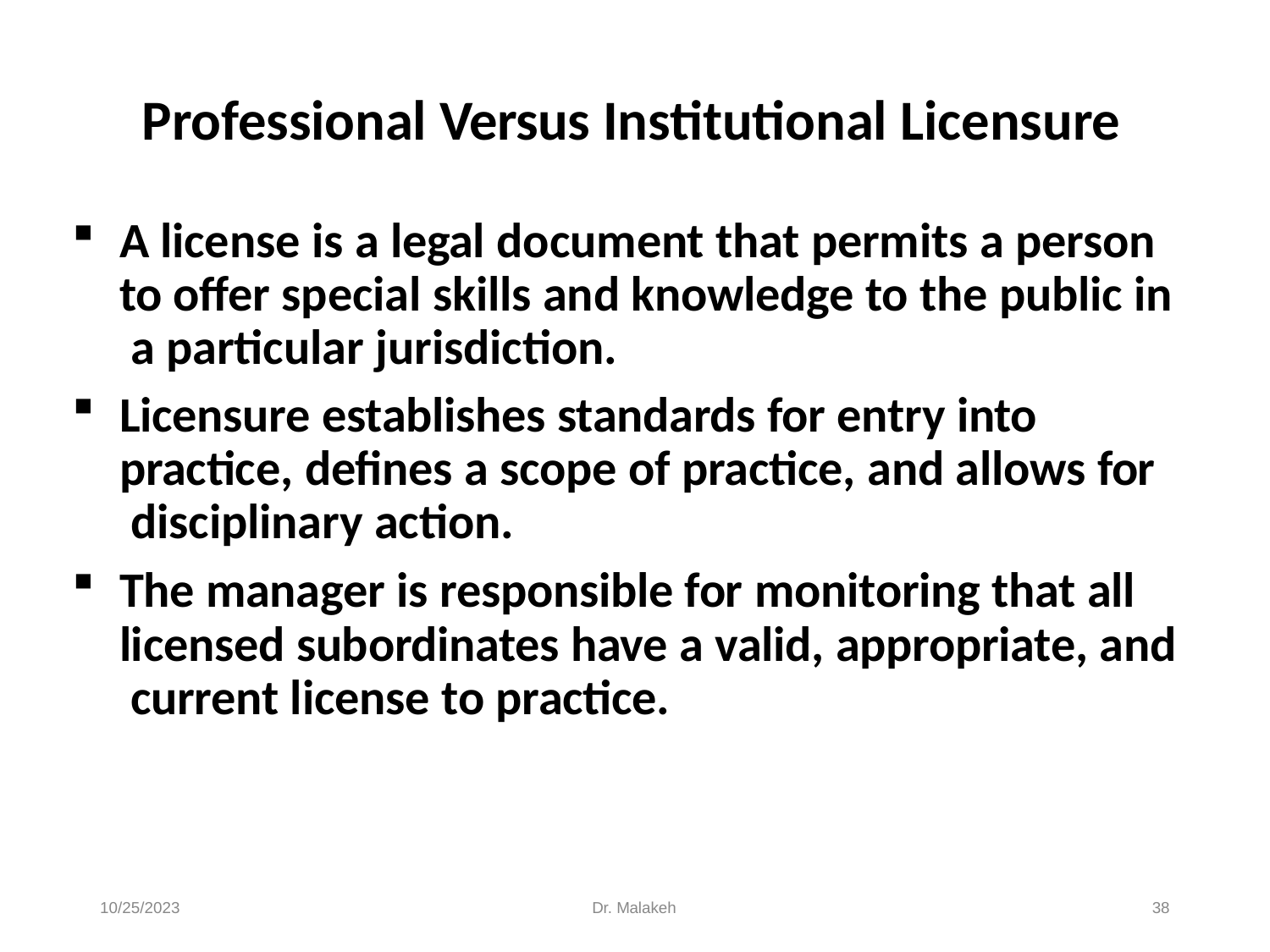

# Professional Versus Institutional Licensure
A license is a legal document that permits a person  to offer special skills and knowledge to the public in  a particular jurisdiction.
Licensure establishes standards for entry into  practice, defines a scope of practice, and allows for  disciplinary action.
The manager is responsible for monitoring that all  licensed subordinates have a valid, appropriate, and  current license to practice.
10/25/2023
Dr. Malakeh
38